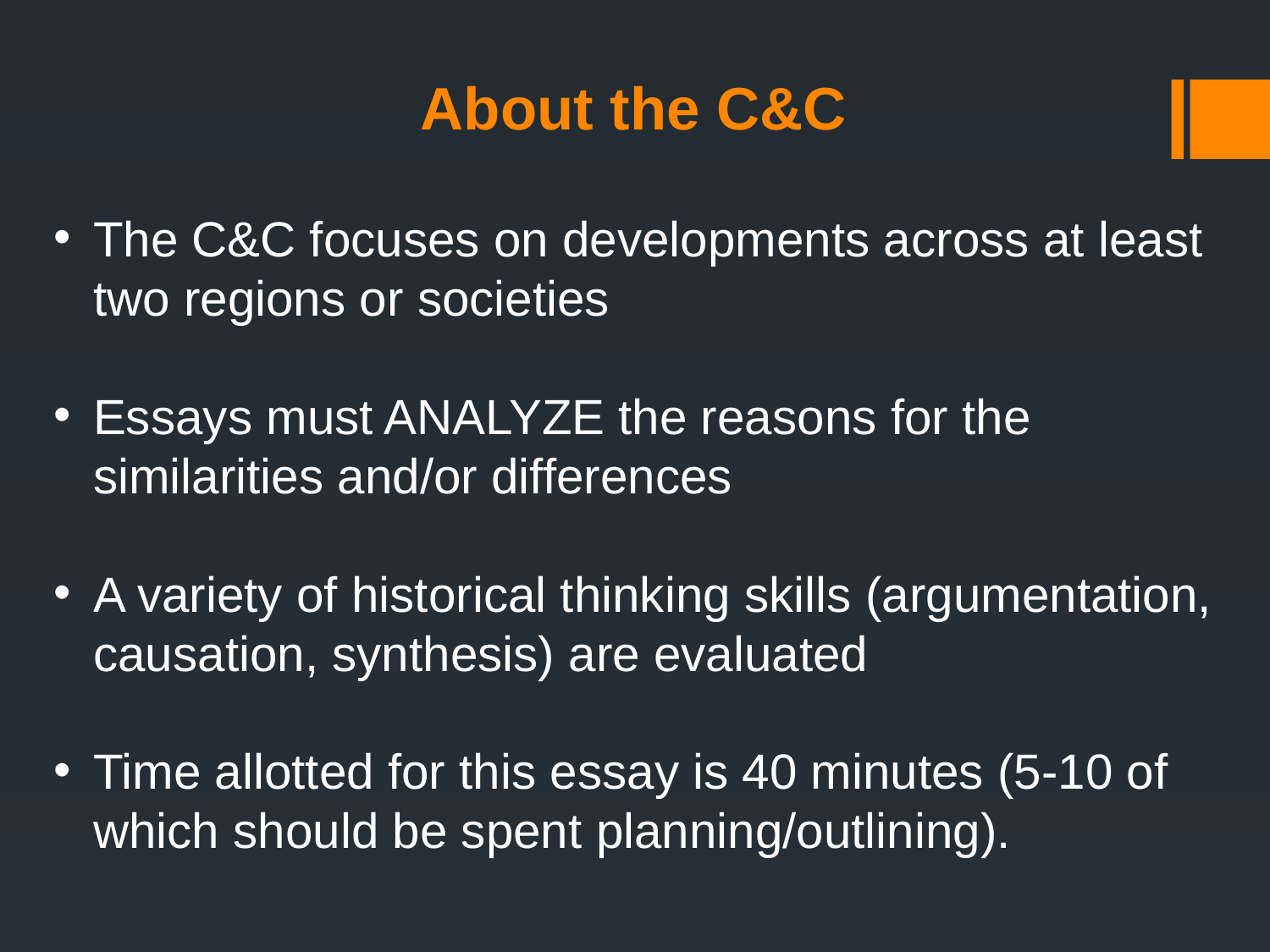

About the C&C
The C&C focuses on developments across at least two regions or societies

Essays must ANALYZE the reasons for the similarities and/or differences

A variety of historical thinking skills (argumentation, causation, synthesis) are evaluated

Time allotted for this essay is 40 minutes (5-10 of which should be spent planning/outlining).